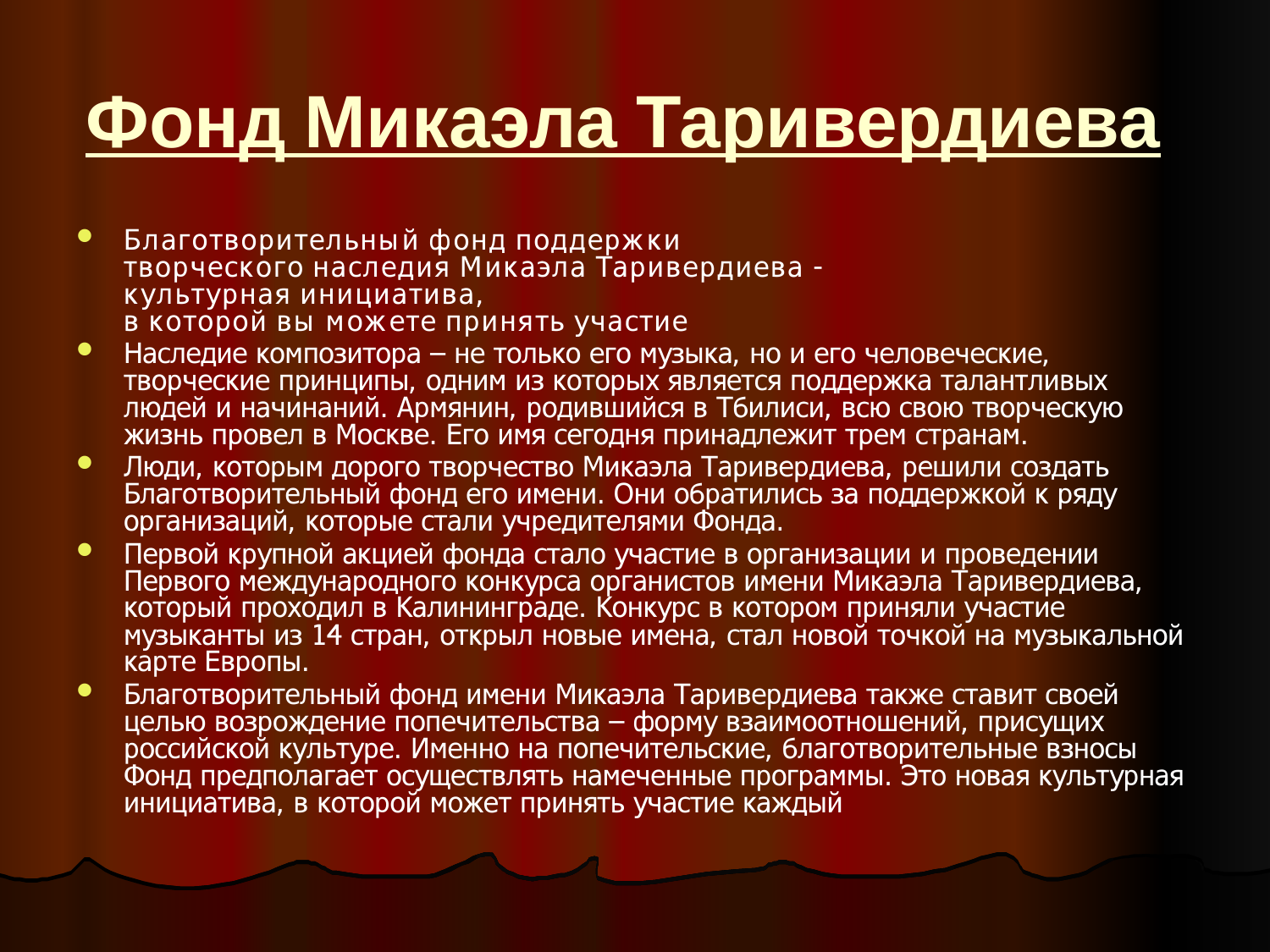

# Фонд Микаэла Таривердиева
Благотворительный фонд поддержки
творческого наследия Микаэла Таривердиева -
культурная инициатива,
в которой вы можете принять участие
Наследие композитора – не только его музыка, но и его человеческие, творческие принципы, одним из которых является поддержка талантливых людей и начинаний. Армянин, родившийся в Тбилиси, всю свою творческую жизнь провел в Москве. Его имя сегодня принадлежит трем странам.
Люди, которым дорого творчество Микаэла Таривердиева, решили создать Благотворительный фонд его имени. Они обратились за поддержкой к ряду организаций, которые стали учредителями Фонда.
Первой крупной акцией фонда стало участие в организации и проведении Первого международного конкурса органистов имени Микаэла Таривердиева, который проходил в Калининграде. Конкурс в котором приняли участие музыканты из 14 стран, открыл новые имена, стал новой точкой на музыкальной карте Европы.
Благотворительный фонд имени Микаэла Таривердиева также ставит своей целью возрождение попечительства – форму взаимоотношений, присущих российской культуре. Именно на попечительские, благотворительные взносы Фонд предполагает осуществлять намеченные программы. Это новая культурная инициатива, в которой может принять участие каждый